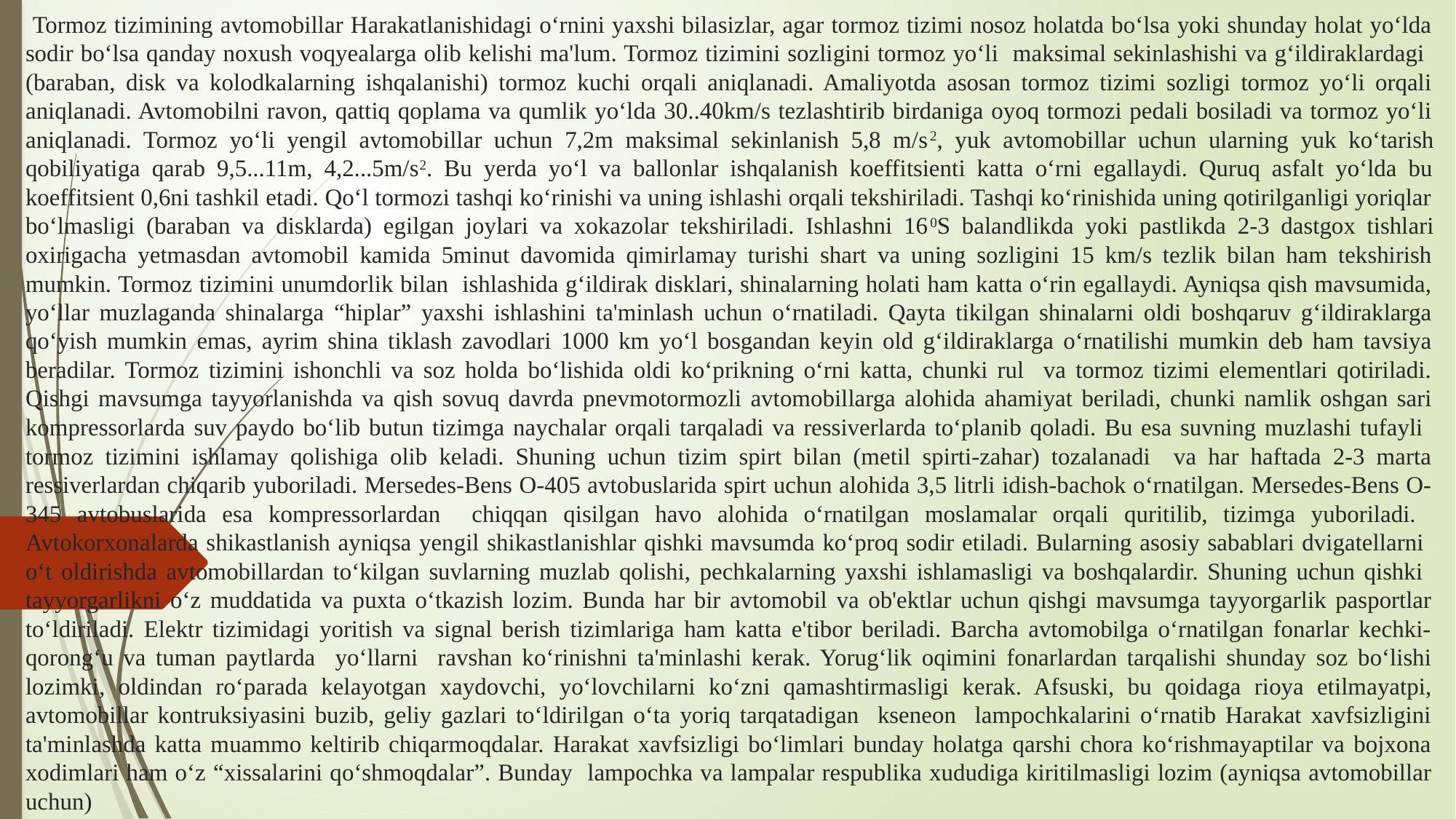

# Tormoz tizimining avtomobillar Harakatlanishidagi o‘rnini yaxshi bilasizlar, agar tormoz tizimi nosoz holatda bo‘lsa yoki shunday holat yo‘lda sodir bo‘lsa qanday noxush voqyealarga olib kelishi ma'lum. Tormoz tizimini sozligini tormoz yo‘li  maksimal sekinlashishi va g‘ildiraklardagi  (baraban, disk va kolodkalarning ishqalanishi) tormoz kuchi orqali aniqlanadi. Amaliyotda asosan tormoz tizimi sozligi tormoz yo‘li orqali aniqlanadi. Avtomobilni ravon, qattiq qoplama va qumlik yo‘lda 30..40km/s tezlashtirib birdaniga oyoq tormozi pedali bosiladi va tormoz yo‘li aniqlanadi. Tormoz yo‘li yengil avtomobillar uchun 7,2m maksimal sekinlanish 5,8 m/s2, yuk avtomobillar uchun ularning yuk ko‘tarish qobiliyatiga qarab 9,5...11m, 4,2...5m/s2. Bu yerda yo‘l va ballonlar ishqalanish koeffitsienti katta o‘rni egallaydi. Quruq asfalt yo‘lda bu koeffitsient 0,6ni tashkil etadi. Qo‘l tormozi tashqi ko‘rinishi va uning ishlashi orqali tekshiriladi. Tashqi ko‘rinishida uning qotirilganligi yoriqlar bo‘lmasligi (baraban va disklarda) egilgan joylari va xokazolar tekshiriladi. Ishlashni 160S balandlikda yoki pastlikda 2-3 dastgox tishlari oxirigacha yetmasdan avtomobil kamida 5minut davomida qimirlamay turishi shart va uning sozligini 15 km/s tezlik bilan ham tekshirish mumkin. Tormoz tizimini unumdorlik bilan  ishlashida g‘ildirak disklari, shinalarning holati ham katta o‘rin egallaydi. Ayniqsa qish mavsumida, yo‘llar muzlaganda shinalarga “hiplar” yaxshi ishlashini ta'minlash uchun o‘rnatiladi. Qayta tikilgan shinalarni oldi boshqaruv g‘ildiraklarga qo‘yish mumkin emas, ayrim shina tiklash zavodlari 1000 km yo‘l bosgandan keyin old g‘ildiraklarga o‘rnatilishi mumkin deb ham tavsiya beradilar. Tormoz tizimini ishonchli va soz holda bo‘lishida oldi ko‘prikning o‘rni katta, chunki rul  va tormoz tizimi elementlari qotiriladi. Qishgi mavsumga tayyorlanishda va qish sovuq davrda pnevmotormozli avtomobillarga alohida ahamiyat beriladi, chunki namlik oshgan sari kompressorlarda suv paydo bo‘lib butun tizimga naychalar orqali tarqaladi va ressiverlarda to‘planib qoladi. Bu esa suvning muzlashi tufayli  tormoz tizimini ishlamay qolishiga olib keladi. Shuning uchun tizim spirt bilan (metil spirti-zahar) tozalanadi  va har haftada 2-3 marta ressiverlardan chiqarib yuboriladi. Mersedes-Bens O-405 avtobuslarida spirt uchun alohida 3,5 litrli idish-bachok o‘rnatilgan. Mersedes-Bens O-345 avtobuslarida esa kompressorlardan  chiqqan qisilgan havo alohida o‘rnatilgan moslamalar orqali quritilib, tizimga yuboriladi.  Avtokorxonalarda shikastlanish ayniqsa yengil shikastlanishlar qishki mavsumda ko‘proq sodir etiladi. Bularning asosiy sabablari dvigatellarni  o‘t oldirishda avtomobillardan to‘kilgan suvlarning muzlab qolishi, pechkalarning yaxshi ishlamasligi va boshqalardir. Shuning uchun qishki  tayyorgarlikni o‘z muddatida va puxta o‘tkazish lozim. Bunda har bir avtomobil va ob'ektlar uchun qishgi mavsumga tayyorgarlik pasportlar to‘ldiriladi. Elektr tizimidagi yoritish va signal berish tizimlariga ham katta e'tibor beriladi. Barcha avtomobilga o‘rnatilgan fonarlar kechki-qorong‘u va tuman paytlarda  yo‘llarni  ravshan ko‘rinishni ta'minlashi kerak. Yorug‘lik oqimini fonarlardan tarqalishi shunday soz bo‘lishi lozimki, oldindan ro‘parada kelayotgan xaydovchi, yo‘lovchilarni ko‘zni qamashtirmasligi kerak. Afsuski, bu qoidaga rioya etilmayatpi, avtomobillar kontruksiyasini buzib, geliy gazlari to‘ldirilgan o‘ta yoriq tarqatadigan  kseneon  lampochkalarini o‘rnatib Harakat xavfsizligini ta'minlashda katta muammo keltirib chiqarmoqdalar. Harakat xavfsizligi bo‘limlari bunday holatga qarshi chora ko‘rishmayaptilar va bojxona xodimlari ham o‘z “xissalarini qo‘shmoqdalar”. Bunday  lampochka va lampalar respublika xududiga kiritilmasligi lozim (ayniqsa avtomobillar uchun)